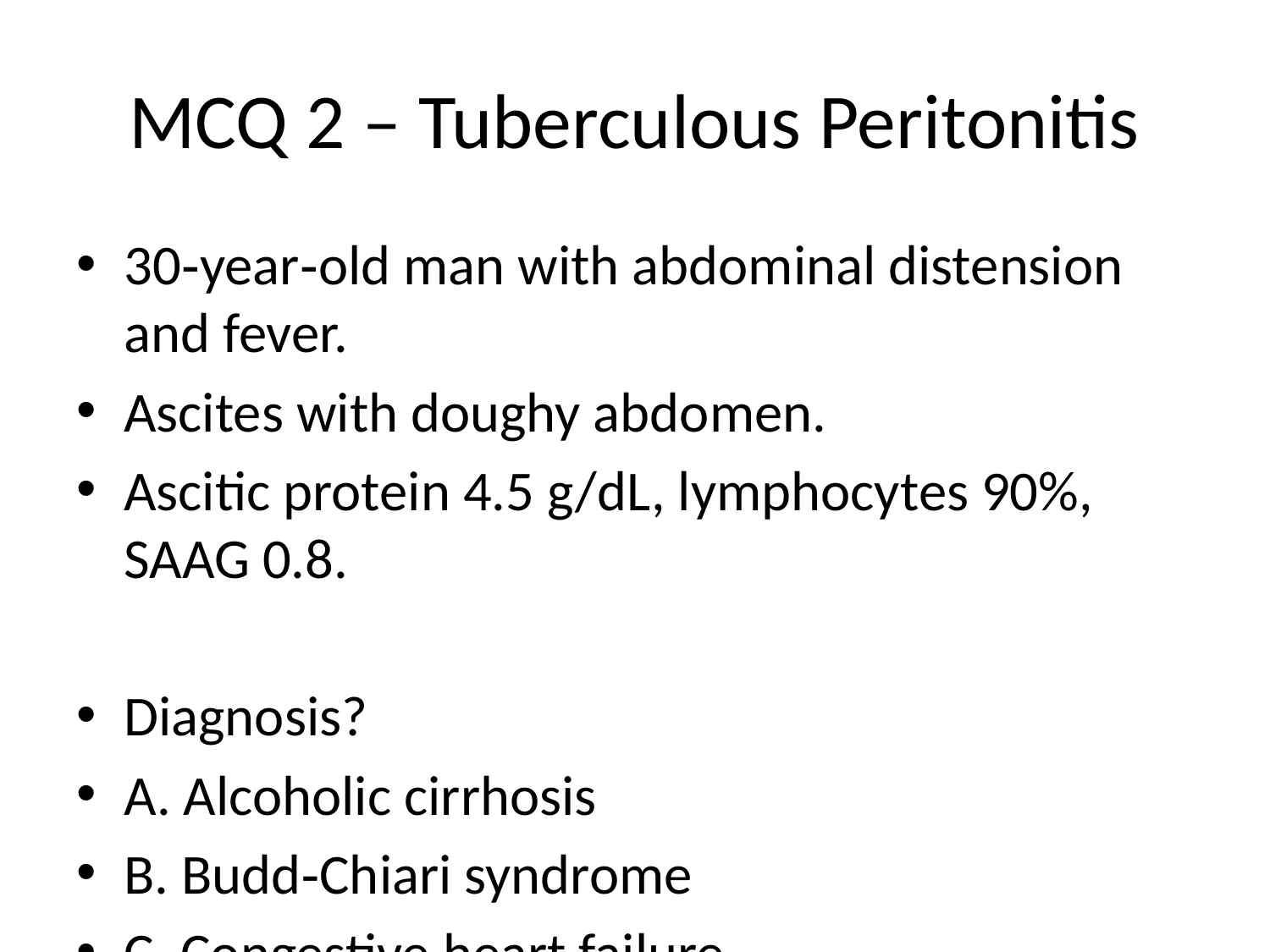

# MCQ 2 – Tuberculous Peritonitis
30‑year‑old man with abdominal distension and fever.
Ascites with doughy abdomen.
Ascitic protein 4.5 g/dL, lymphocytes 90%, SAAG 0.8.

Diagnosis?
A. Alcoholic cirrhosis
B. Budd‑Chiari syndrome
C. Congestive heart failure
D. Nephrotic syndrome
E. Tuberculous peritonitis